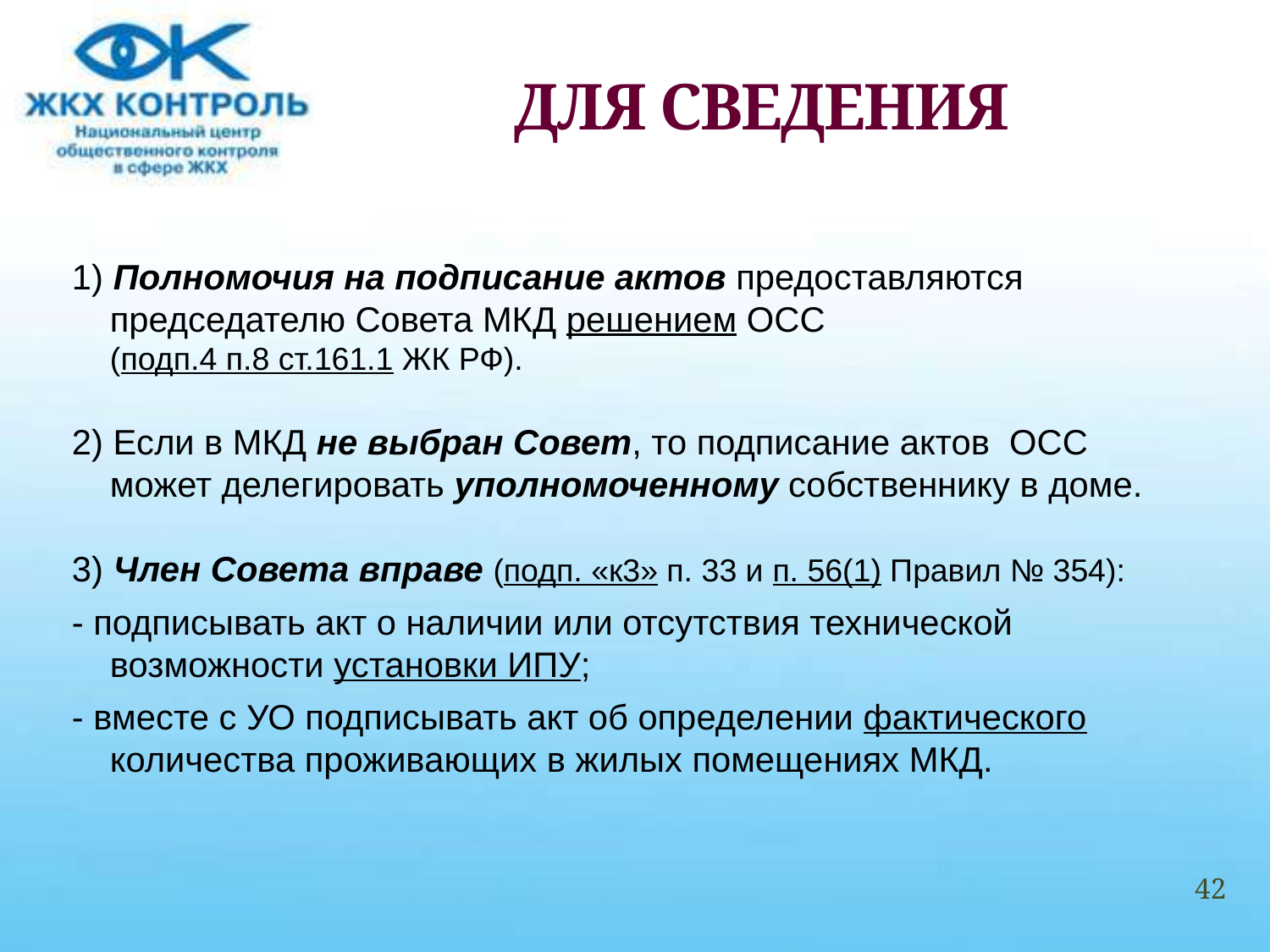

# ДЛЯ СВЕДЕНИЯ
1) Полномочия на подписание актов предоставляются председателю Совета МКД решением ОСС                            (подп.4 п.8 ст.161.1 ЖК РФ).
2) Если в МКД не выбран Совет, то подписание актов  ОСС может делегировать уполномоченному собственнику в доме.
3) Член Совета вправе (подп. «к3» п. 33 и п. 56(1) Правил № 354):
- подписывать акт о наличии или отсутствия технической возможности установки ИПУ;
- вместе с УО подписывать акт об определении фактического количества проживающих в жилых помещениях МКД.
42